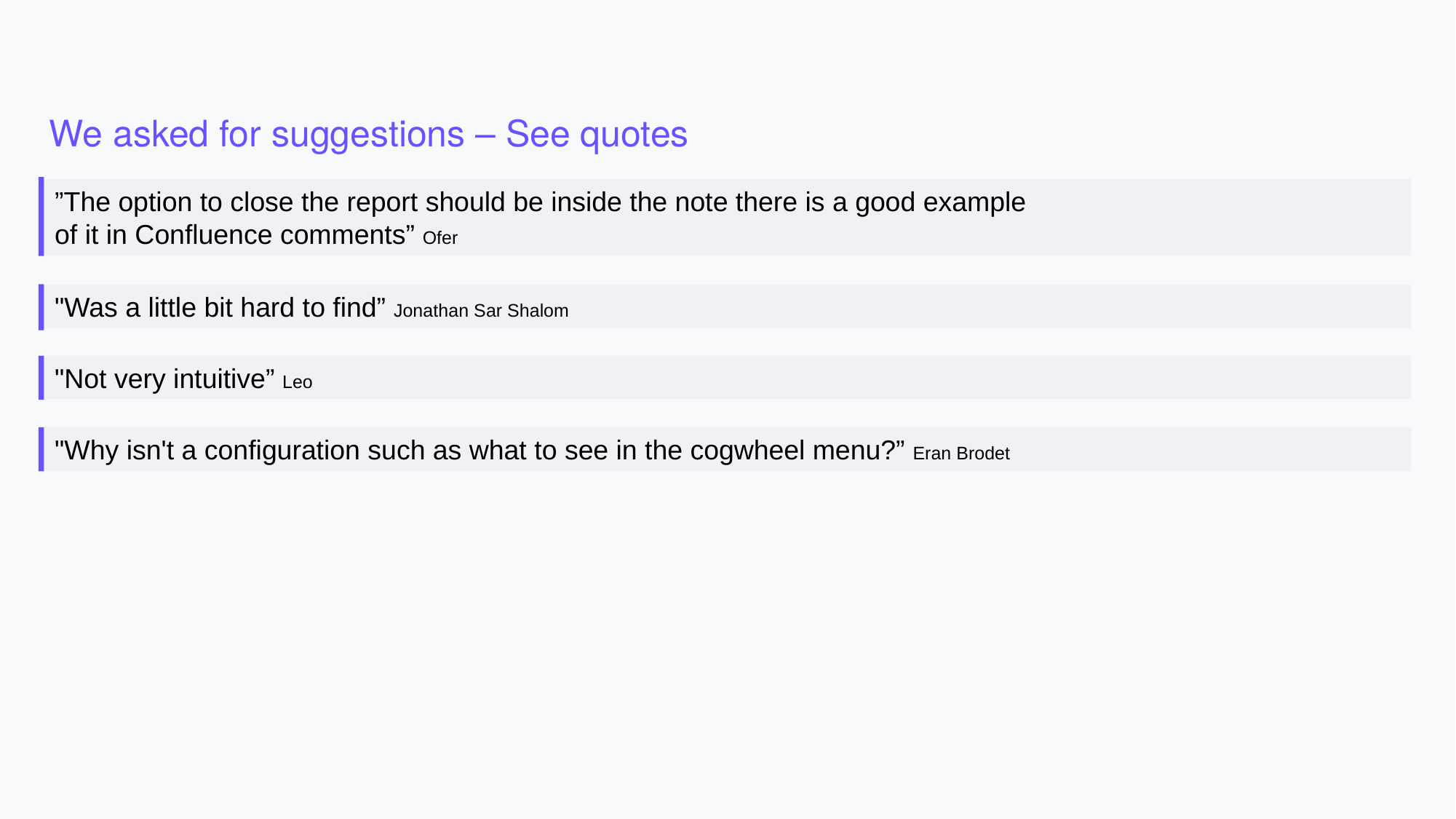

We asked for suggestions – See quotes

”The option to close the report should be inside the note there is a good example
of it in Confluence comments” Ofer

"Was a little bit hard to find” Jonathan Sar Shalom

"Not very intuitive” Leo

"Why isn't a configuration such as what to see in the cogwheel menu?” Eran Brodet